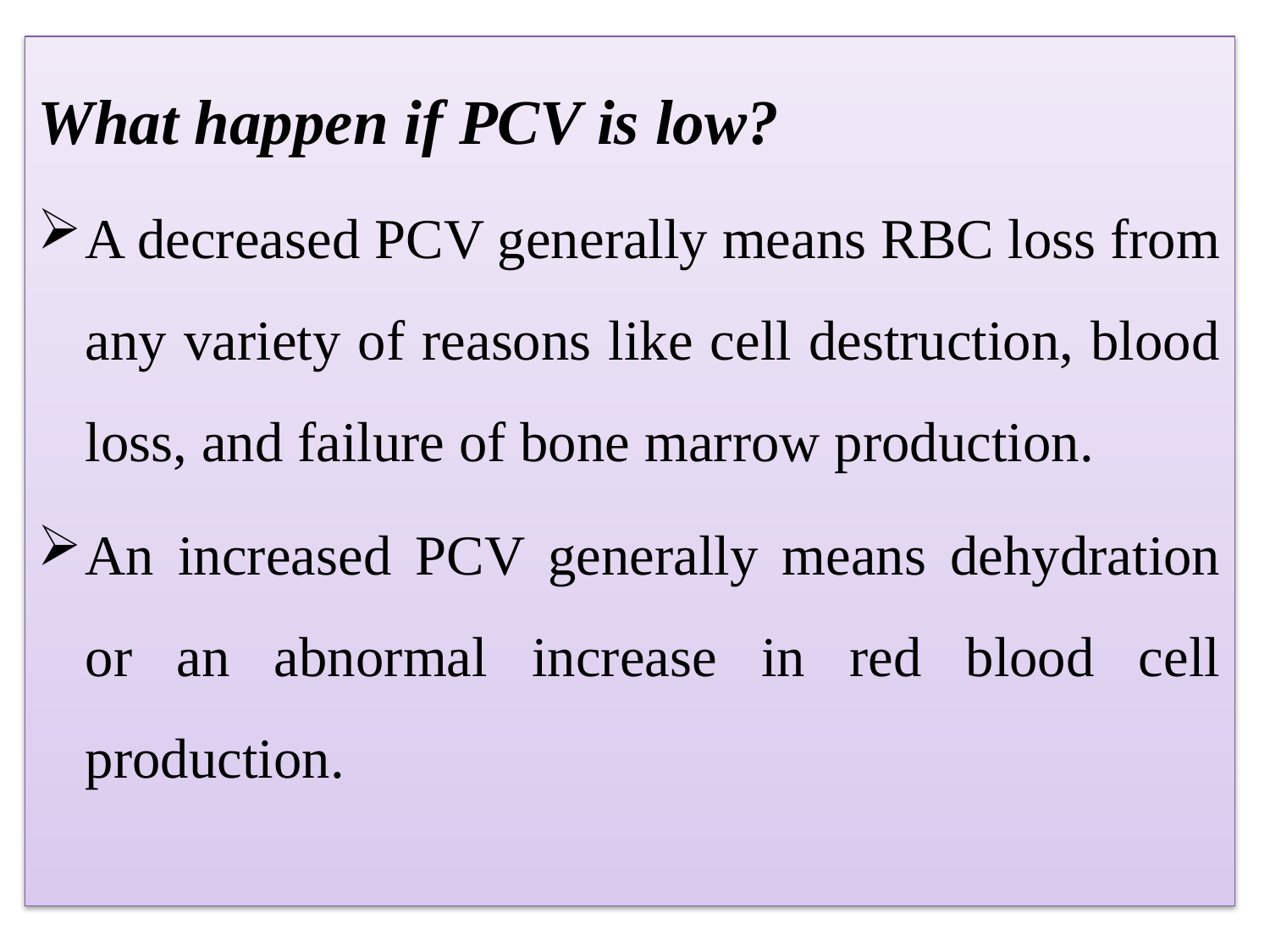

What happen if PCV is low?
A decreased PCV generally means RBC loss from any variety of reasons like cell destruction, blood loss, and failure of bone marrow production.
An increased PCV generally means dehydration or an abnormal increase in red blood cell production.